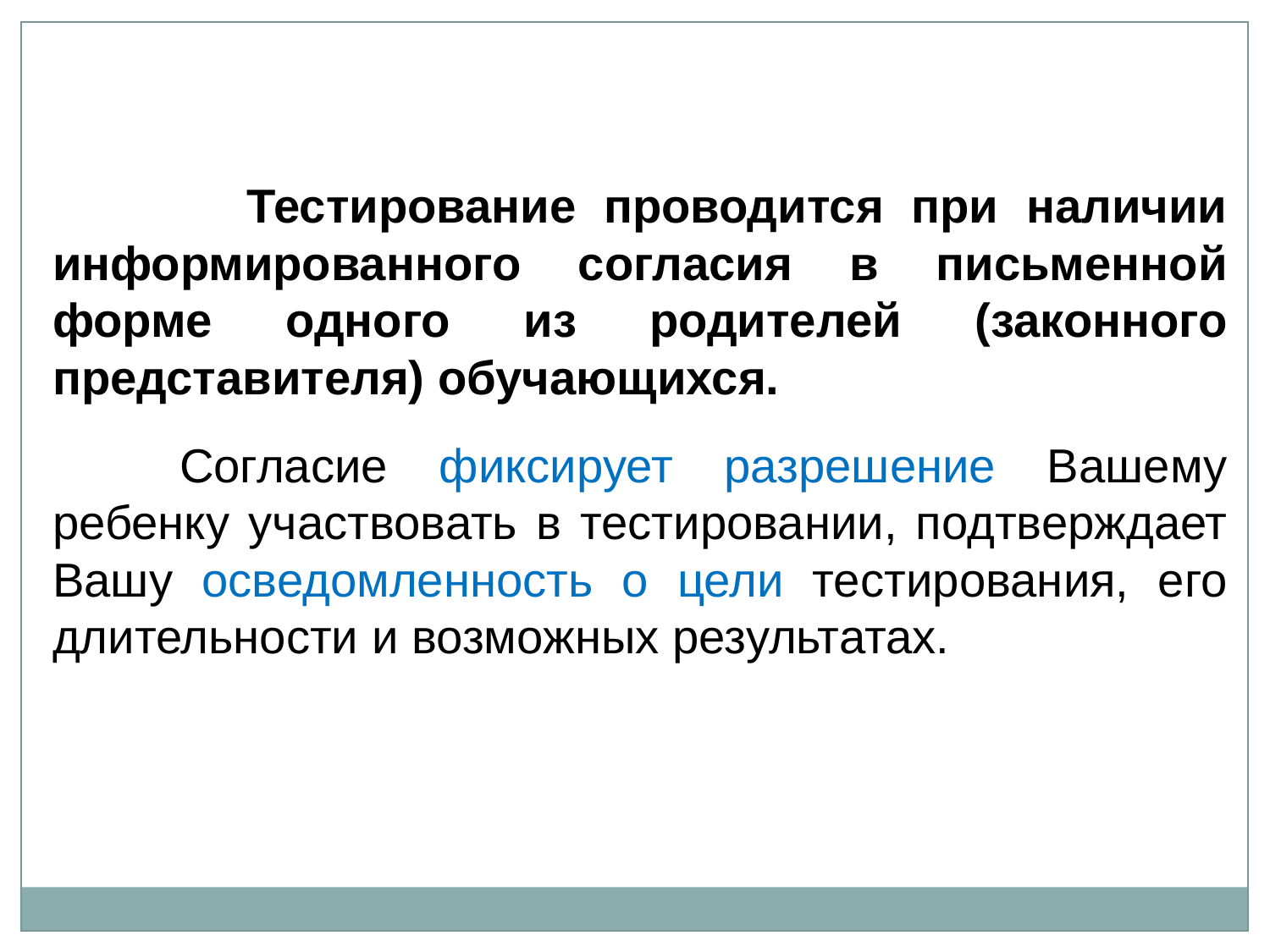

Тестирование проводится при наличии информированного согласия в письменной форме одного из родителей (законного представителя) обучающихся.
	Согласие фиксирует разрешение Вашему ребенку участвовать в тестировании, подтверждает Вашу осведомленность о цели тестирования, его длительности и возможных результатах.